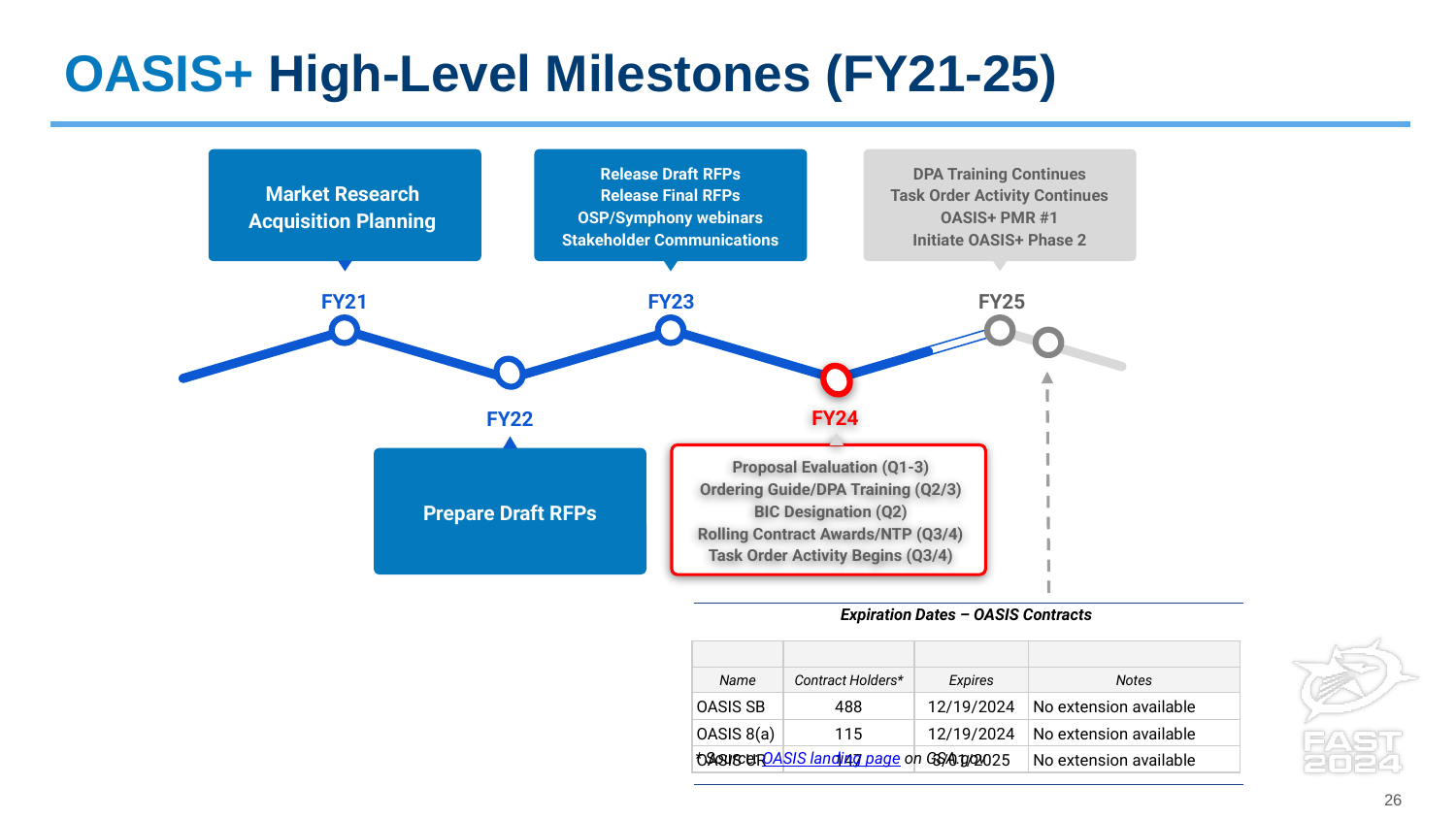

# OASIS+ High-Level Milestones (FY21-25)

Market Research
Acquisition Planning

FY21

Release Draft RFPs
Release Final RFPs
OSP/Symphony webinars
Stakeholder Communications

FY23

DPA Training Continues
Task Order Activity Continues
OASIS+ PMR #1
Initiate OASIS+ Phase 2

FY25

FY22

Prepare Draft RFPs

FY24

Proposal Evaluation (Q1-3)
Ordering Guide/DPA Training (Q2/3)
BIC Designation (Q2)
Rolling Contract Awards/NTP (Q3/4)
Task Order Activity Begins (Q3/4)

Expiration Dates – OASIS Contracts
|  |  |  |  |
| --- | --- | --- | --- |
| Name | Contract Holders\* | Expires | Notes |
| OASIS SB | 488 | 12/19/2024 | No extension available |
| OASIS 8(a) | 115 | 12/19/2024 | No extension available |
| OASIS UR | 147 | 3/01/2025 | No extension available |
* Source: OASIS landing page on GSA.gov
26